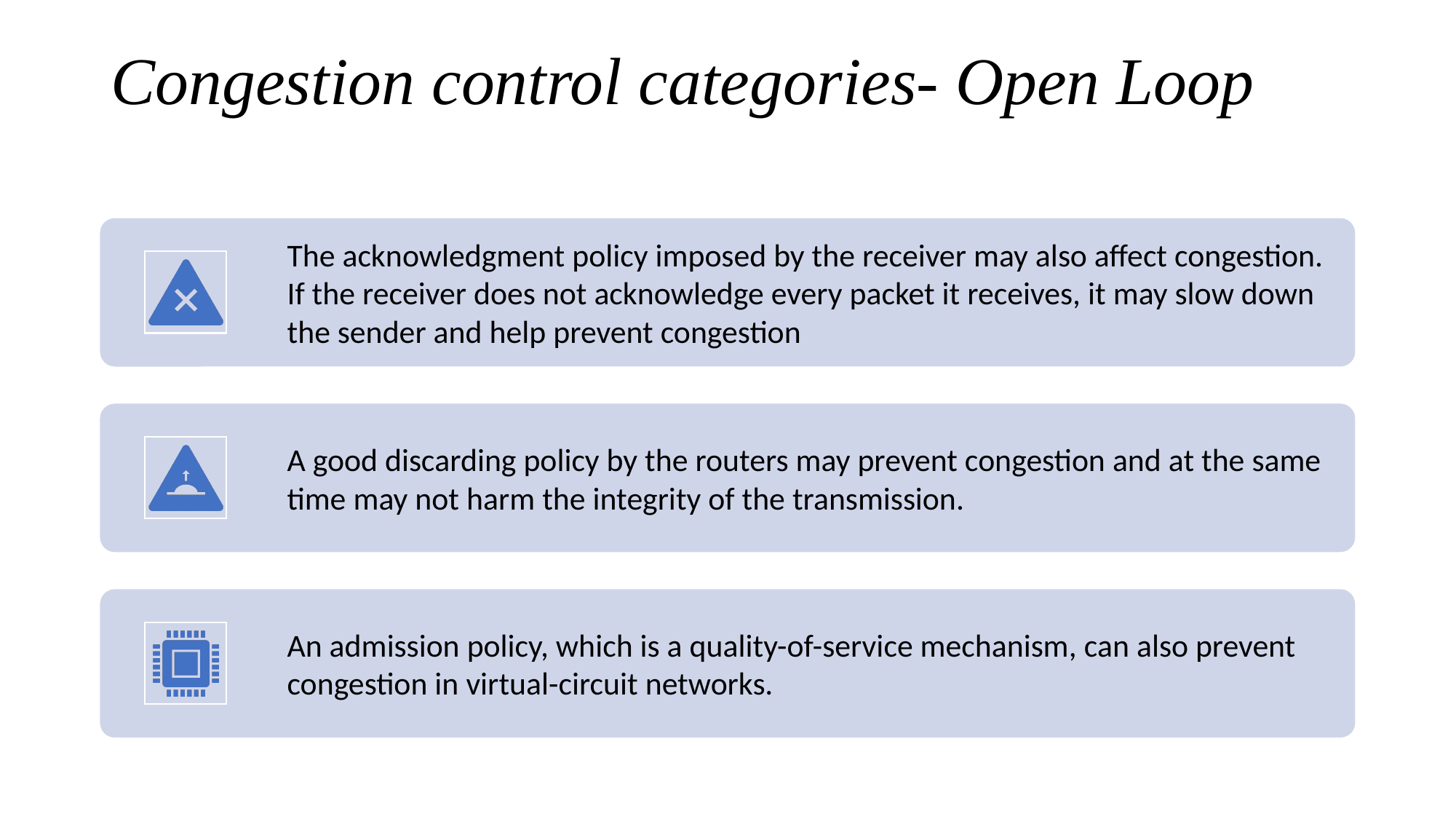

# Congestion control categories- Open Loop
The acknowledgment policy imposed by the receiver may also affect congestion. If the receiver does not acknowledge every packet it receives, it may slow down the sender and help prevent congestion
A good discarding policy by the routers may prevent congestion and at the same time may not harm the integrity of the transmission.
An admission policy, which is a quality-of-service mechanism, can also prevent congestion in virtual-circuit networks.